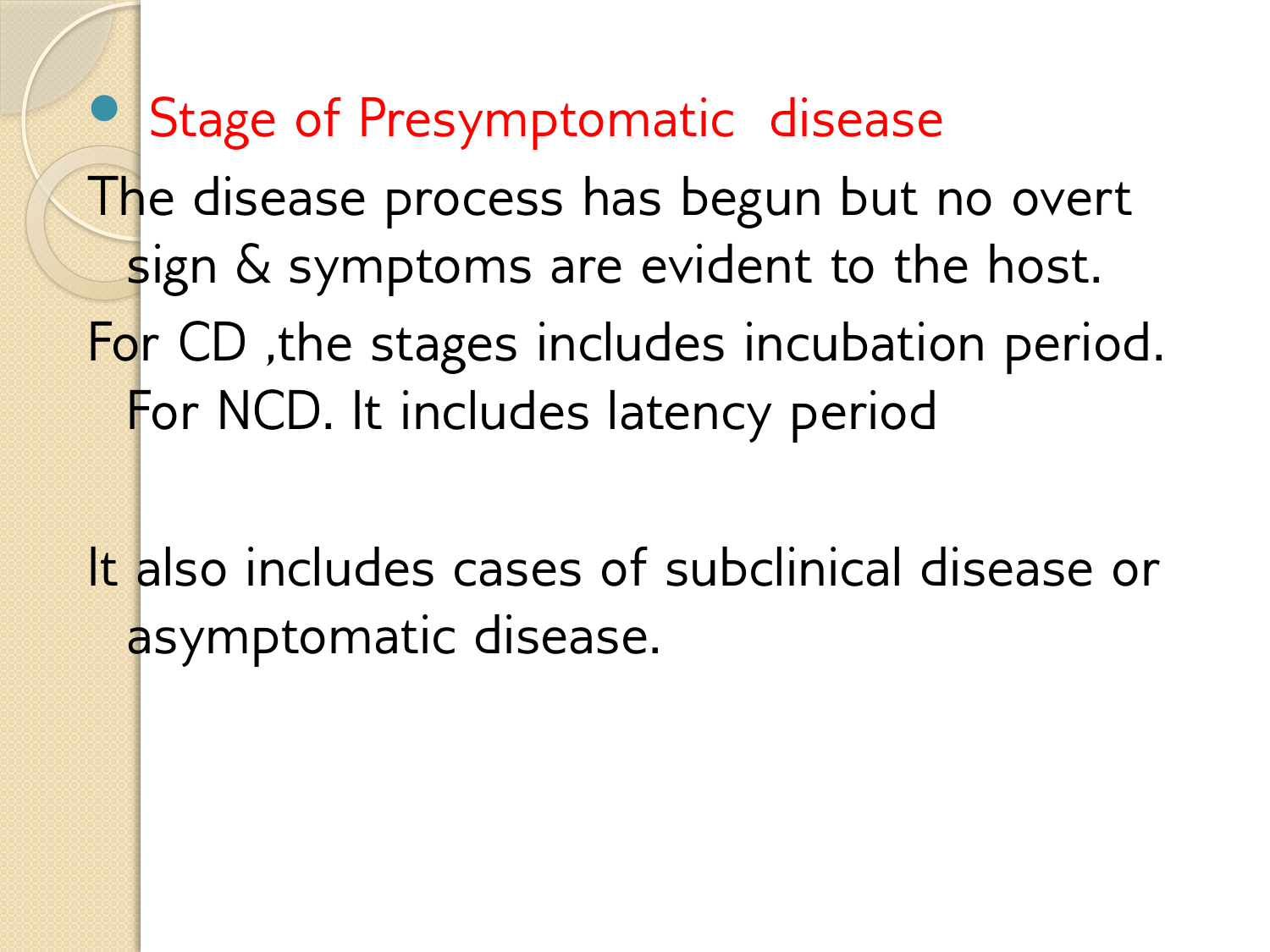

Stage of Presymptomatic  disease
The disease process has begun but no overt sign & symptoms are evident to the host.
For CD ,the stages includes incubation period. For NCD. It includes latency period

It also includes cases of subclinical disease or asymptomatic disease.